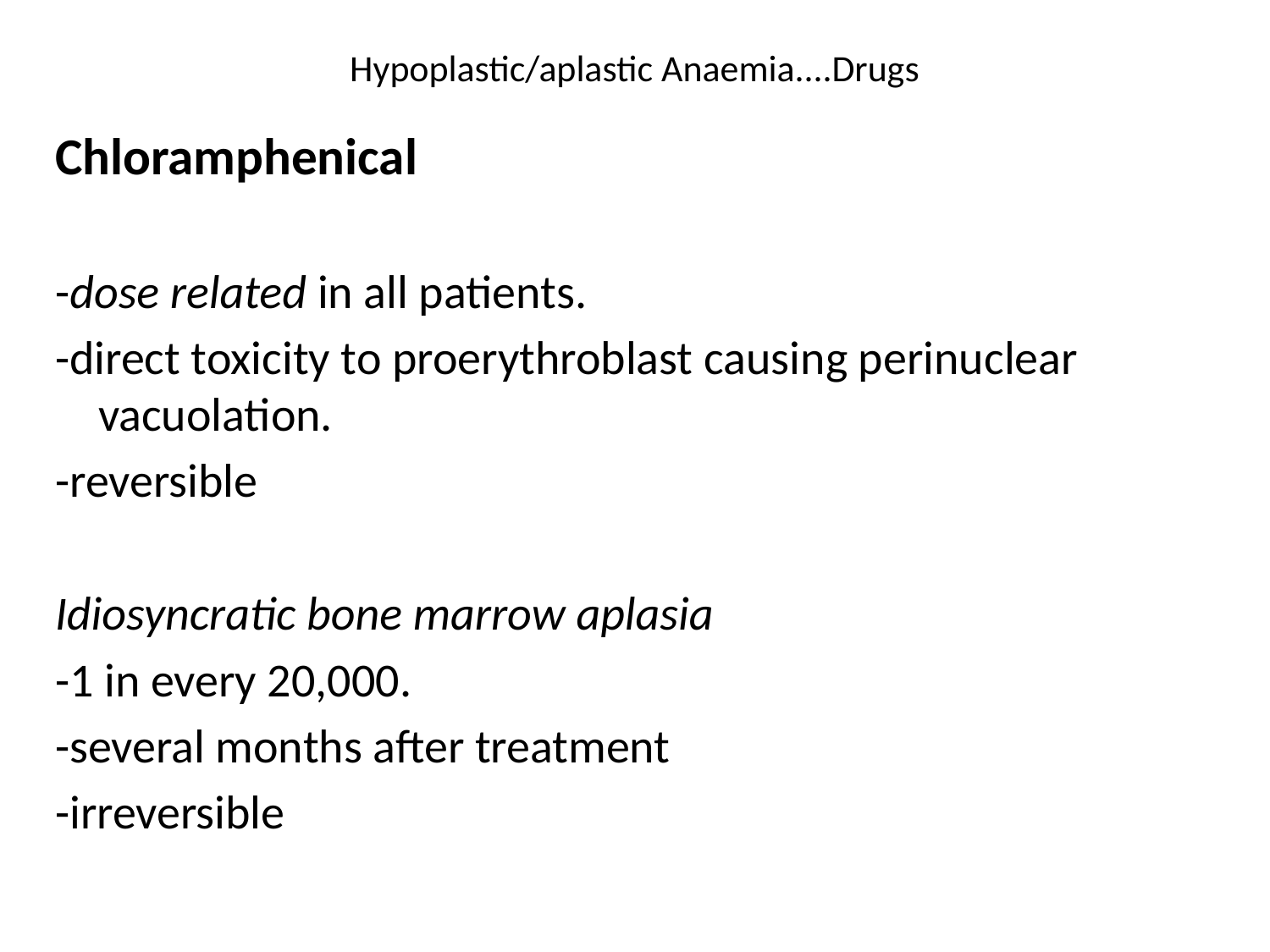

# Hypoplastic/aplastic Anaemia....Drugs
Chloramphenical

-dose related in all patients.
-direct toxicity to proerythroblast causing perinuclear vacuolation.
-reversible

Idiosyncratic bone marrow aplasia
-1 in every 20,000.
-several months after treatment
-irreversible